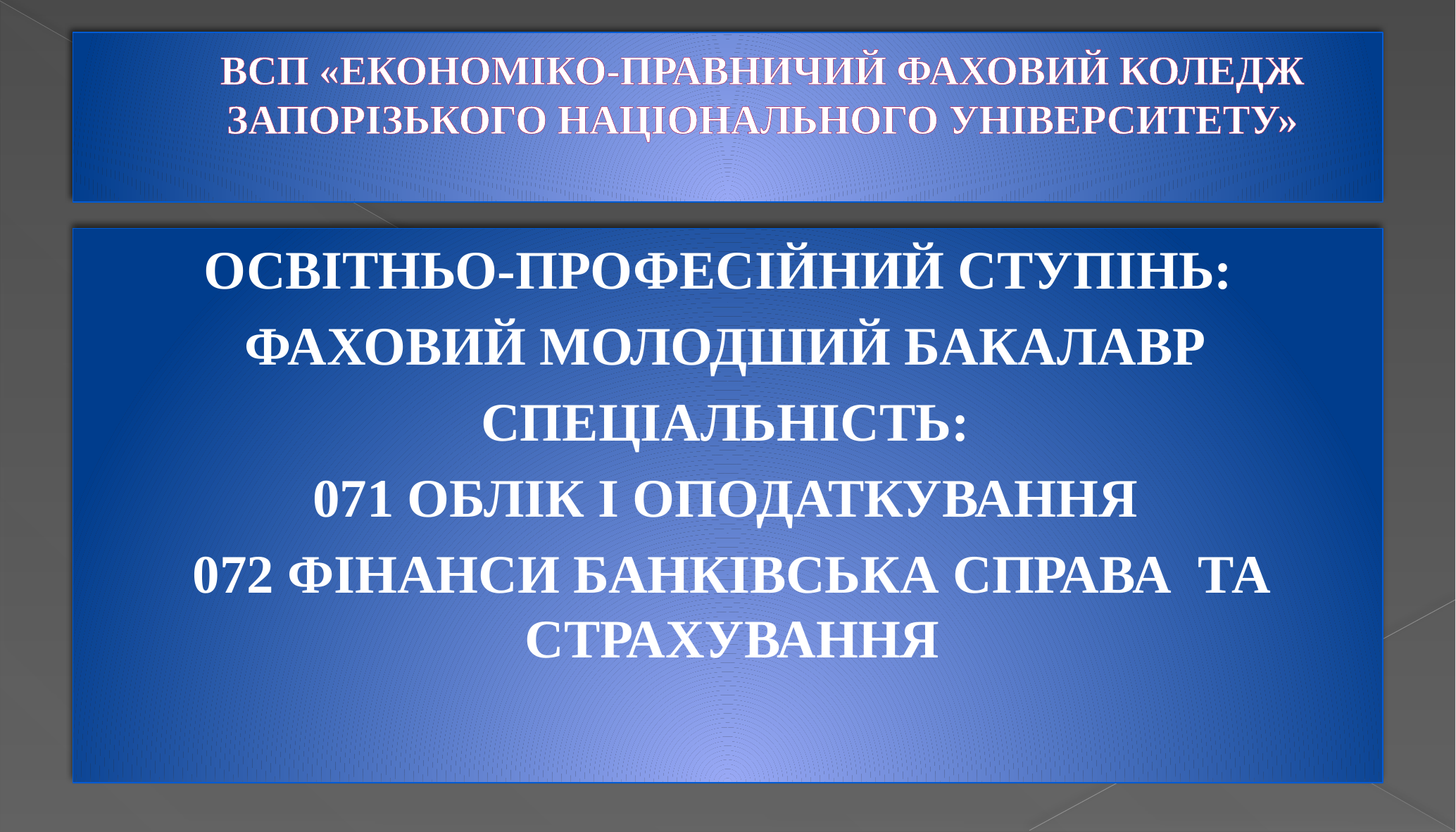

# ВСП «ЕКОНОМІКО-ПРАВНИЧИЙ ФАХОВИЙ КОЛЕДЖ ЗАПОРІЗЬКОГО НАЦІОНАЛЬНОГО УНІВЕРСИТЕТУ»
Освітньо-професійний ступінь:
фаховий молодший бакалавр
Спеціальність:
071 облік і оподаткування
072 фінанси банківська справа  та страхування